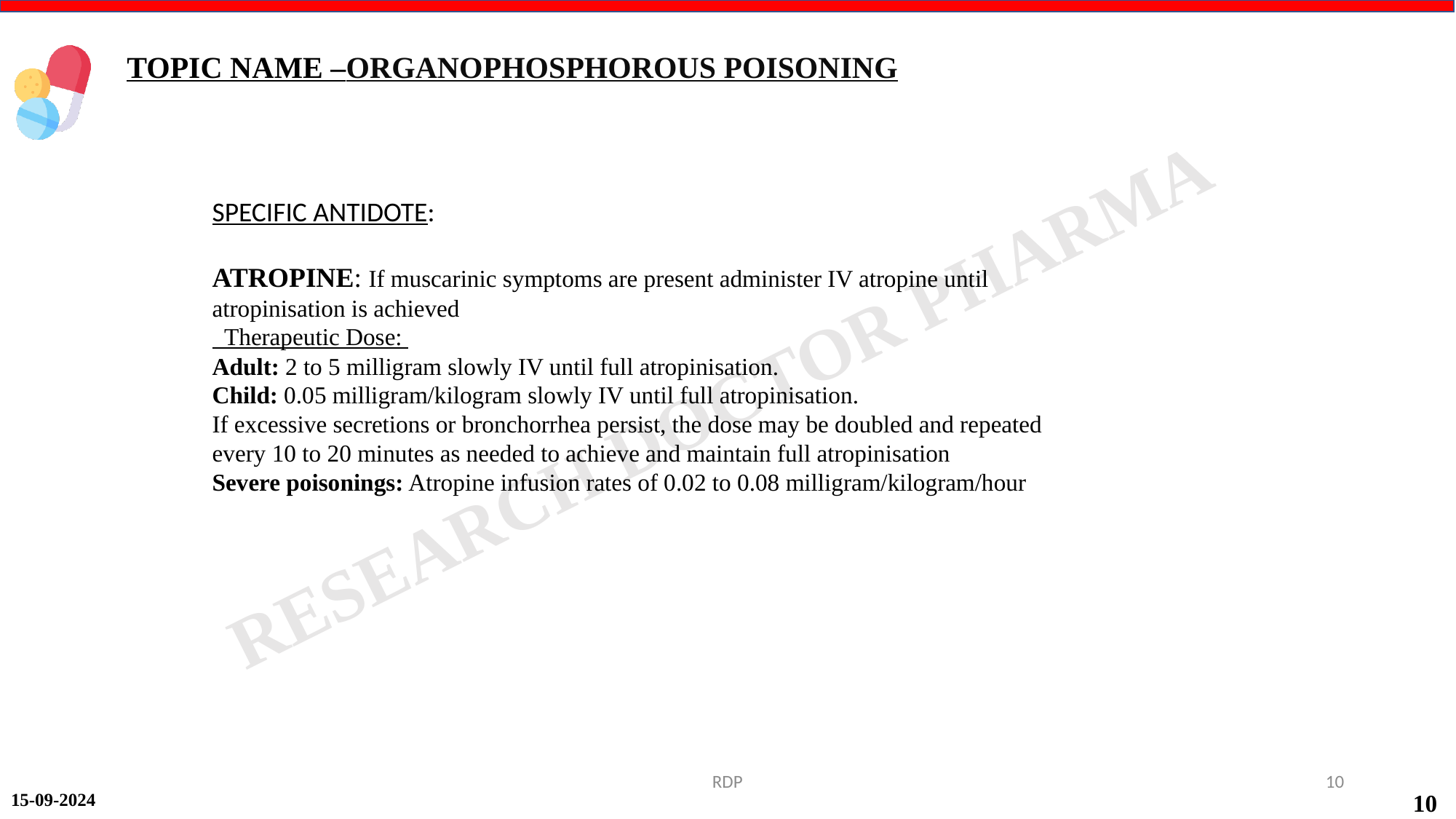

TOPIC NAME –ORGANOPHOSPHOROUS POISONING

SPECIFIC ANTIDOTE:
ATROPINE: If muscarinic symptoms are present administer IV atropine until atropinisation is achieved
  Therapeutic Dose:
Adult: 2 to 5 milligram slowly IV until full atropinisation.
Child: 0.05 milligram/kilogram slowly IV until full atropinisation.
If excessive secretions or bronchorrhea persist, the dose may be doubled and repeated every 10 to 20 minutes as needed to achieve and maintain full atropinisation
Severe poisonings: Atropine infusion rates of 0.02 to 0.08 milligram/kilogram/hour

RDP
10
15-09-2024
10